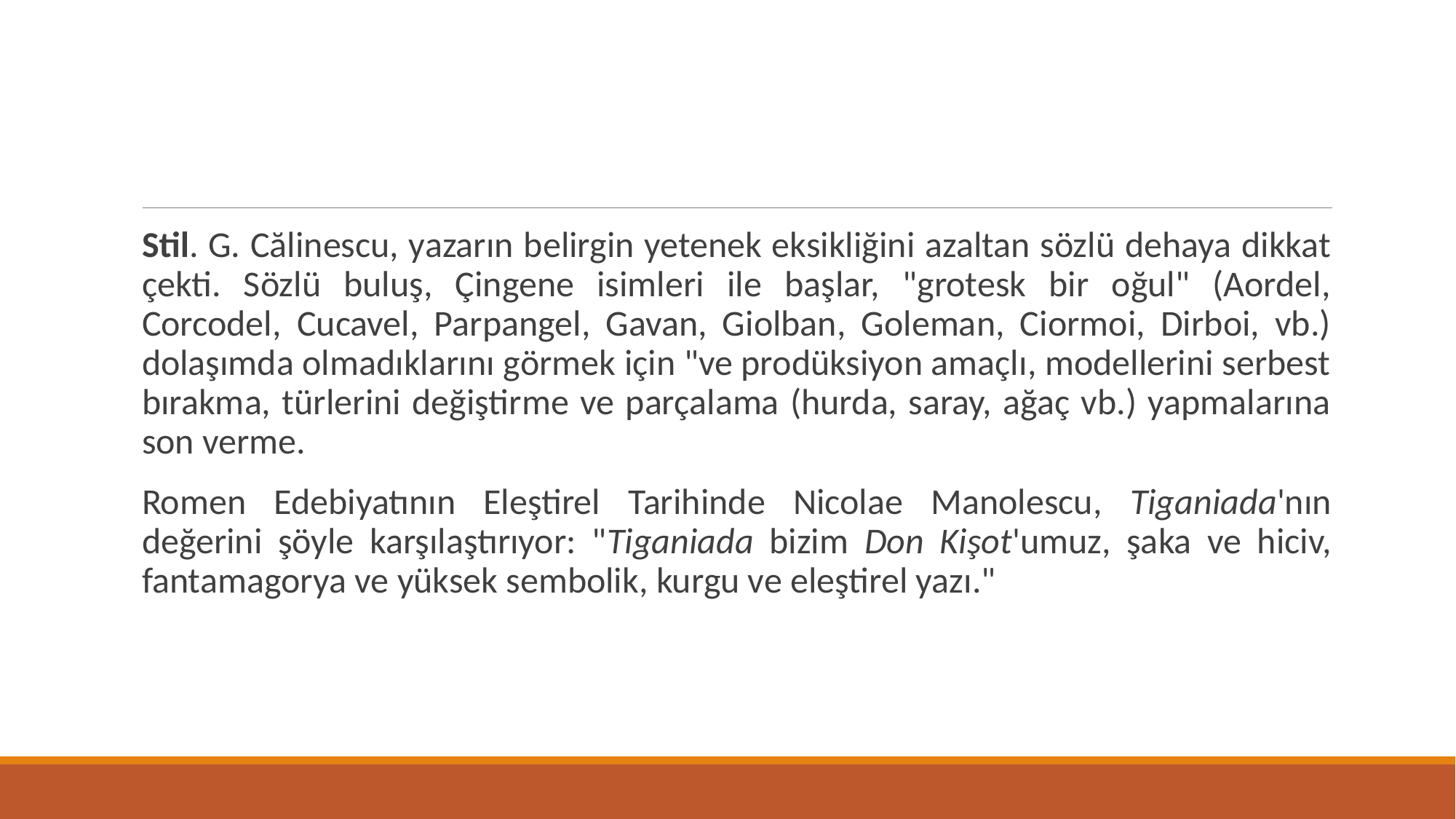

Stil. G. Călinescu, yazarın belirgin yetenek eksikliğini azaltan sözlü dehaya dikkat çekti. Sözlü buluş, Çingene isimleri ile başlar, "grotesk bir oğul" (Aordel, Corcodel, Cucavel, Parpangel, Gavan, Giolban, Goleman, Ciormoi, Dirboi, vb.) dolaşımda olmadıklarını görmek için "ve prodüksiyon amaçlı, modellerini serbest bırakma, türlerini değiştirme ve parçalama (hurda, saray, ağaç vb.) yapmalarına son verme.
Romen Edebiyatının Eleştirel Tarihinde Nicolae Manolescu, Tiganiada'nın değerini şöyle karşılaştırıyor: "Tiganiada bizim Don Kişot'umuz, şaka ve hiciv, fantamagorya ve yüksek sembolik, kurgu ve eleştirel yazı."